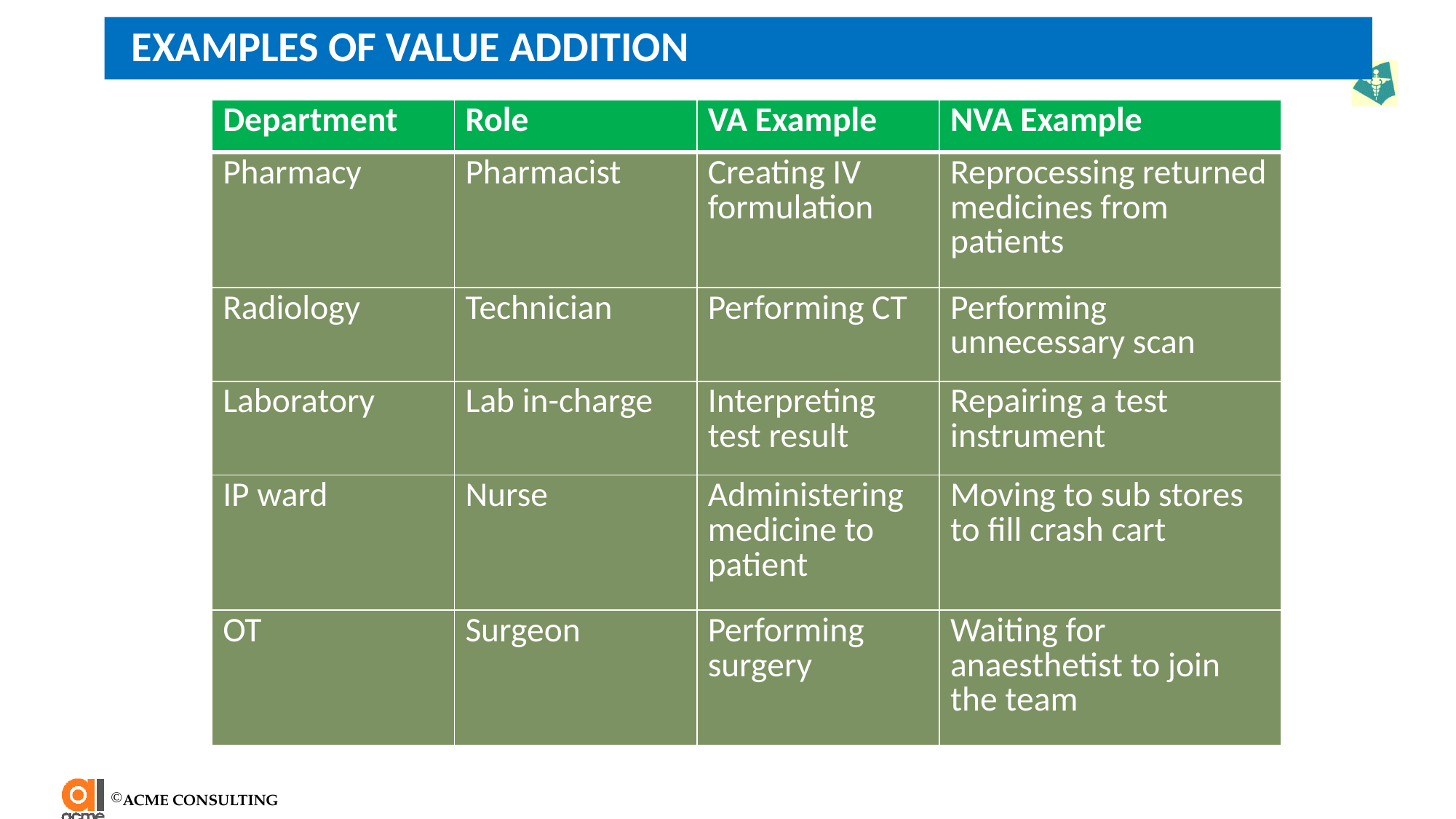

EXAMPLES OF VALUE ADDITION
| Department | Role | VA Example | NVA Example |
| --- | --- | --- | --- |
| Pharmacy | Pharmacist | Creating IV formulation | Reprocessing returned medicines from patients |
| Radiology | Technician | Performing CT | Performing unnecessary scan |
| Laboratory | Lab in-charge | Interpreting test result | Repairing a test instrument |
| IP ward | Nurse | Administering medicine to patient | Moving to sub stores to fill crash cart |
| OT | Surgeon | Performing surgery | Waiting for anaesthetist to join the team |